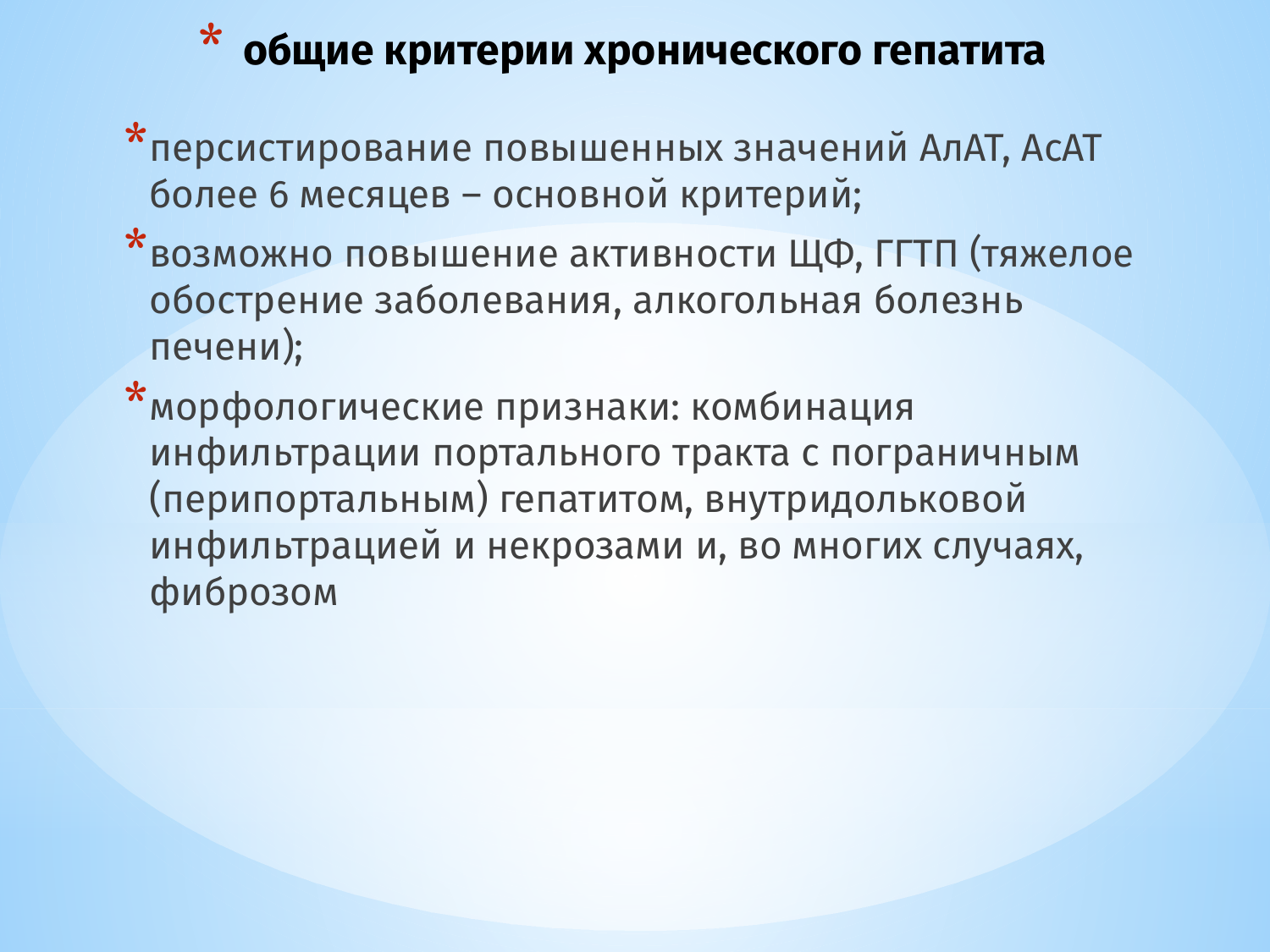

# общие критерии хронического гепатита
персистирование повышенных значений АлАТ, АсАТ более 6 месяцев – основной критерий;
возможно повышение активности ЩФ, ГГТП (тяжелое обострение заболевания, алкогольная болезнь печени);
морфологические признаки: комбинация инфильтрации портального тракта с пограничным (перипортальным) гепатитом, внутридольковой инфильтрацией и некрозами и, во многих случаях, фиброзом